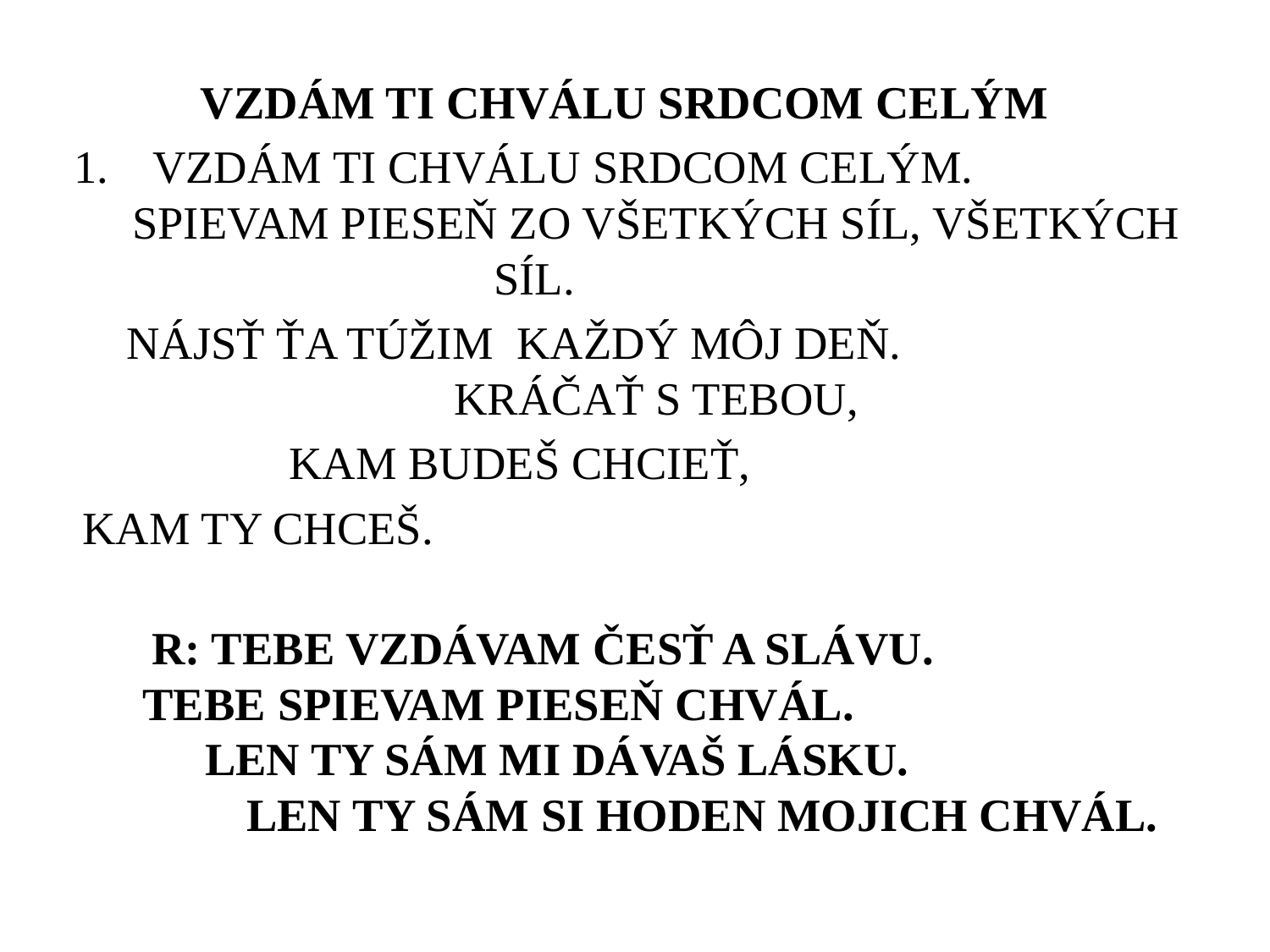

Vzdám Ti chválu srdcom celým
Vzdám Ti chválu srdcom celým.                 Spievam pieseň zo všetkých síl, všetkých síl.
Nájsť Ťa túžim  každý môj deň.                    Kráčať s Tebou,
 kam budeš chcieť,
 kam Ty chceš.
       R: Tebe vzdávam česť a slávu.                       Tebe spievam pieseň chvál.                                   Len Ty sám mi dávaš lásku.                                Len Ty sám si hoden mojich chvál.